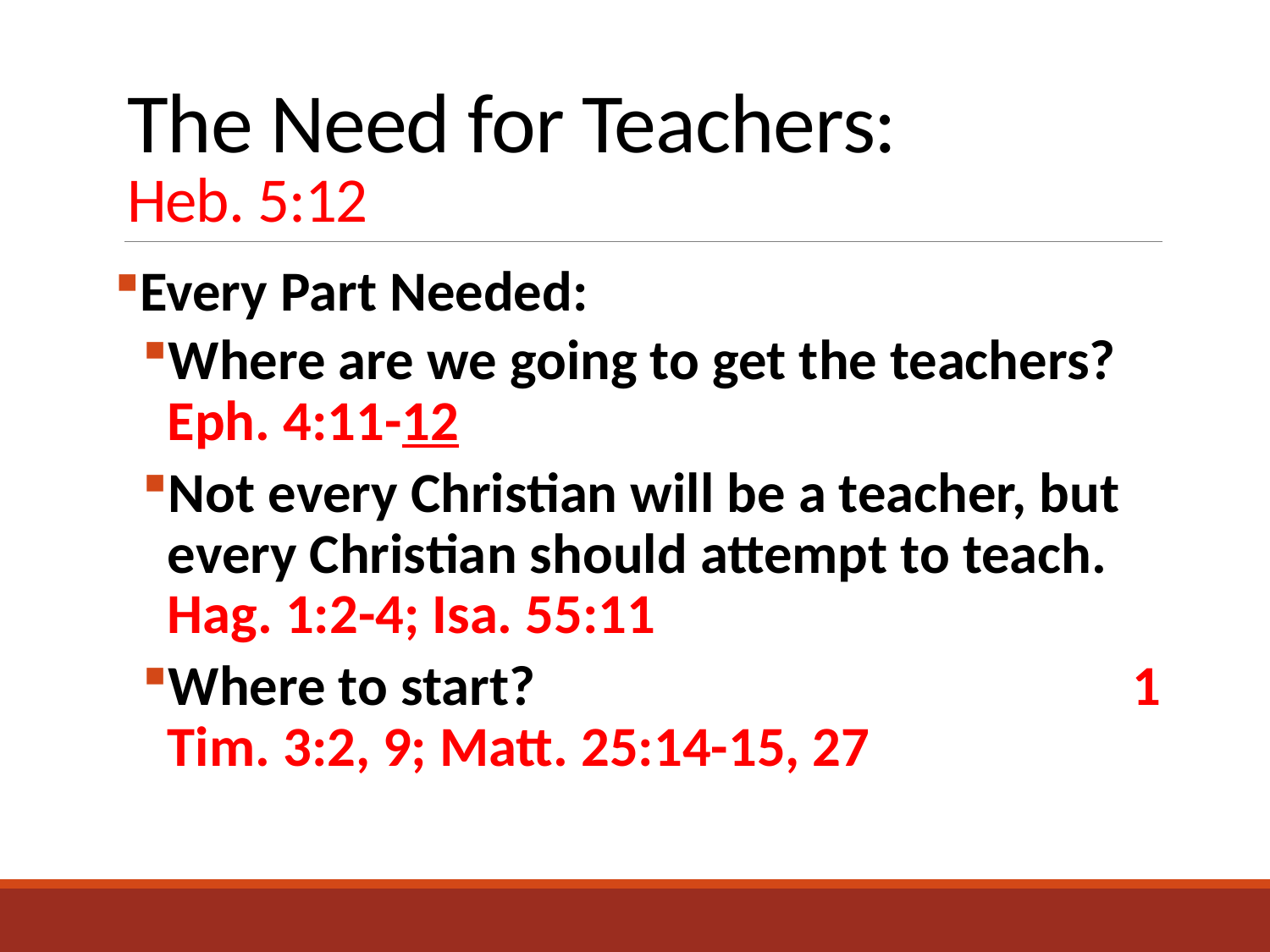

# The Need for Teachers: Heb. 5:12
Every Part Needed:
Where are we going to get the teachers? Eph. 4:11-12
Not every Christian will be a teacher, but every Christian should attempt to teach. Hag. 1:2-4; Isa. 55:11
Where to start?                                               1 Tim. 3:2, 9; Matt. 25:14-15, 27